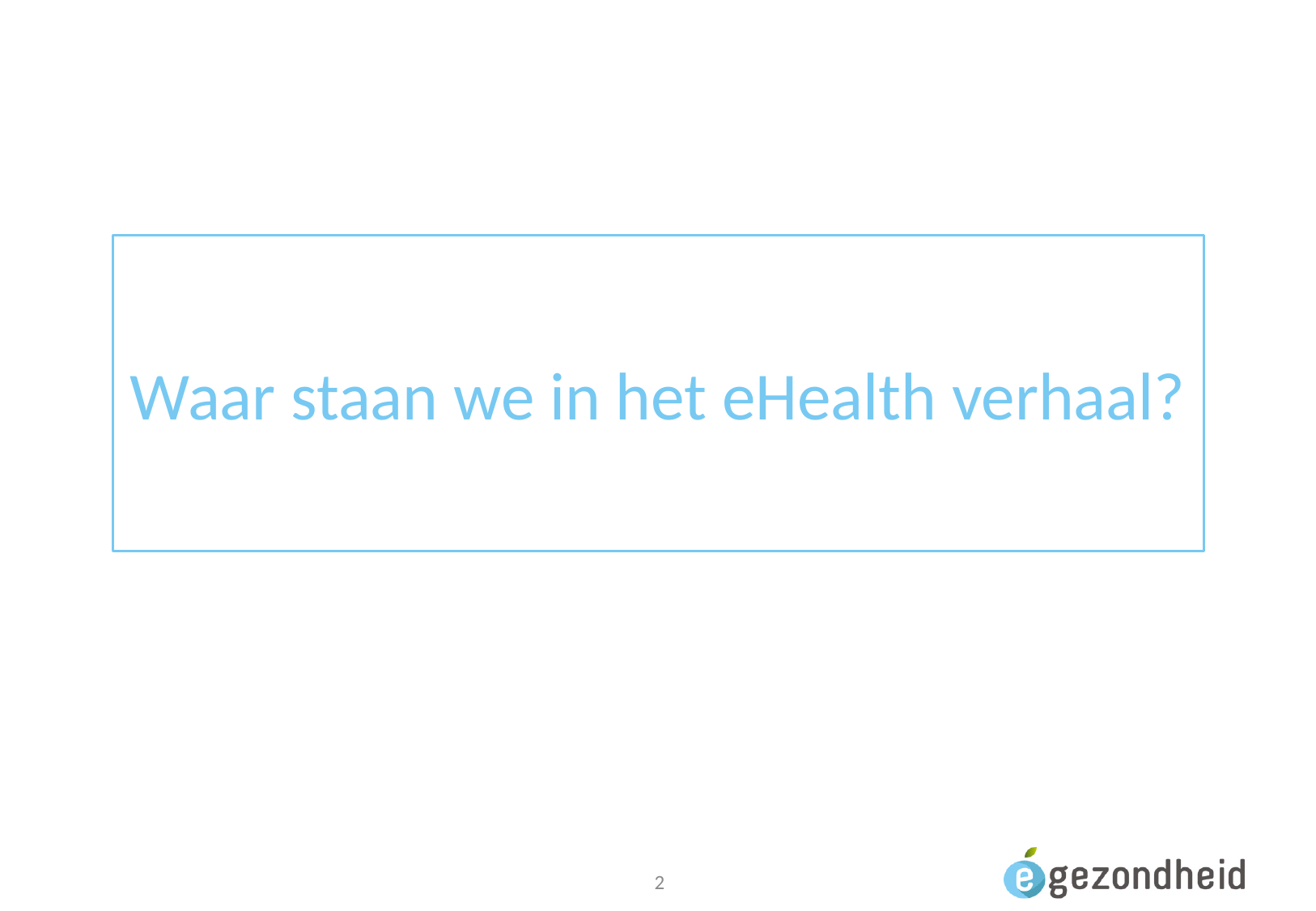

Waar staan we in het eHealth verhaal?
2